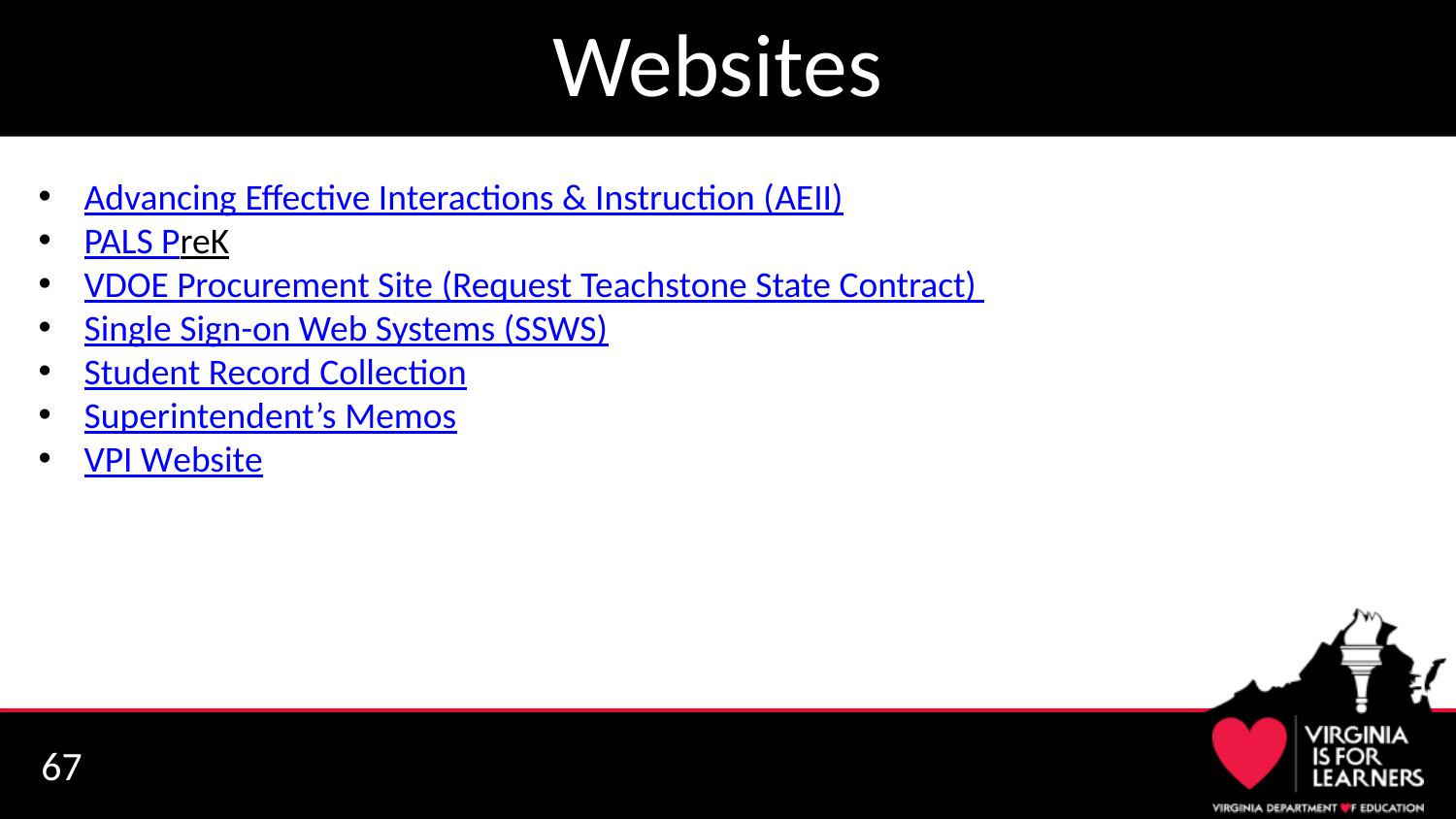

# Websites
Advancing Effective Interactions & Instruction (AEII)
PALS PreK
VDOE Procurement Site (Request Teachstone State Contract)
Single Sign-on Web Systems (SSWS)
Student Record Collection
Superintendent’s Memos
VPI Website